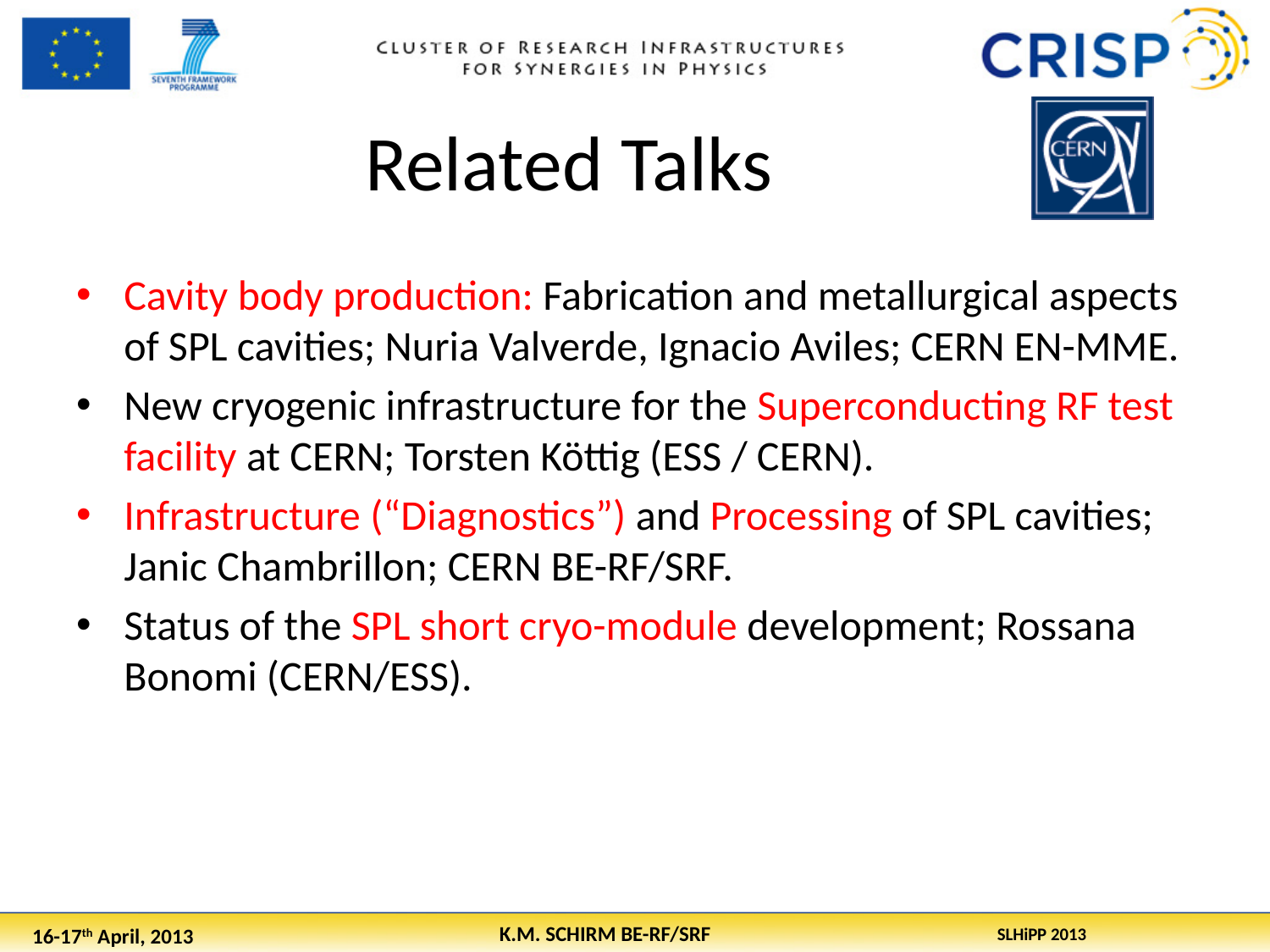

# Related Talks
Cavity body production: Fabrication and metallurgical aspects of SPL cavities; Nuria Valverde, Ignacio Aviles; CERN EN-MME.
New cryogenic infrastructure for the Superconducting RF test facility at CERN; Torsten Köttig (ESS / CERN).
Infrastructure (“Diagnostics”) and Processing of SPL cavities; Janic Chambrillon; CERN BE-RF/SRF.
Status of the SPL short cryo-module development; Rossana Bonomi (CERN/ESS).